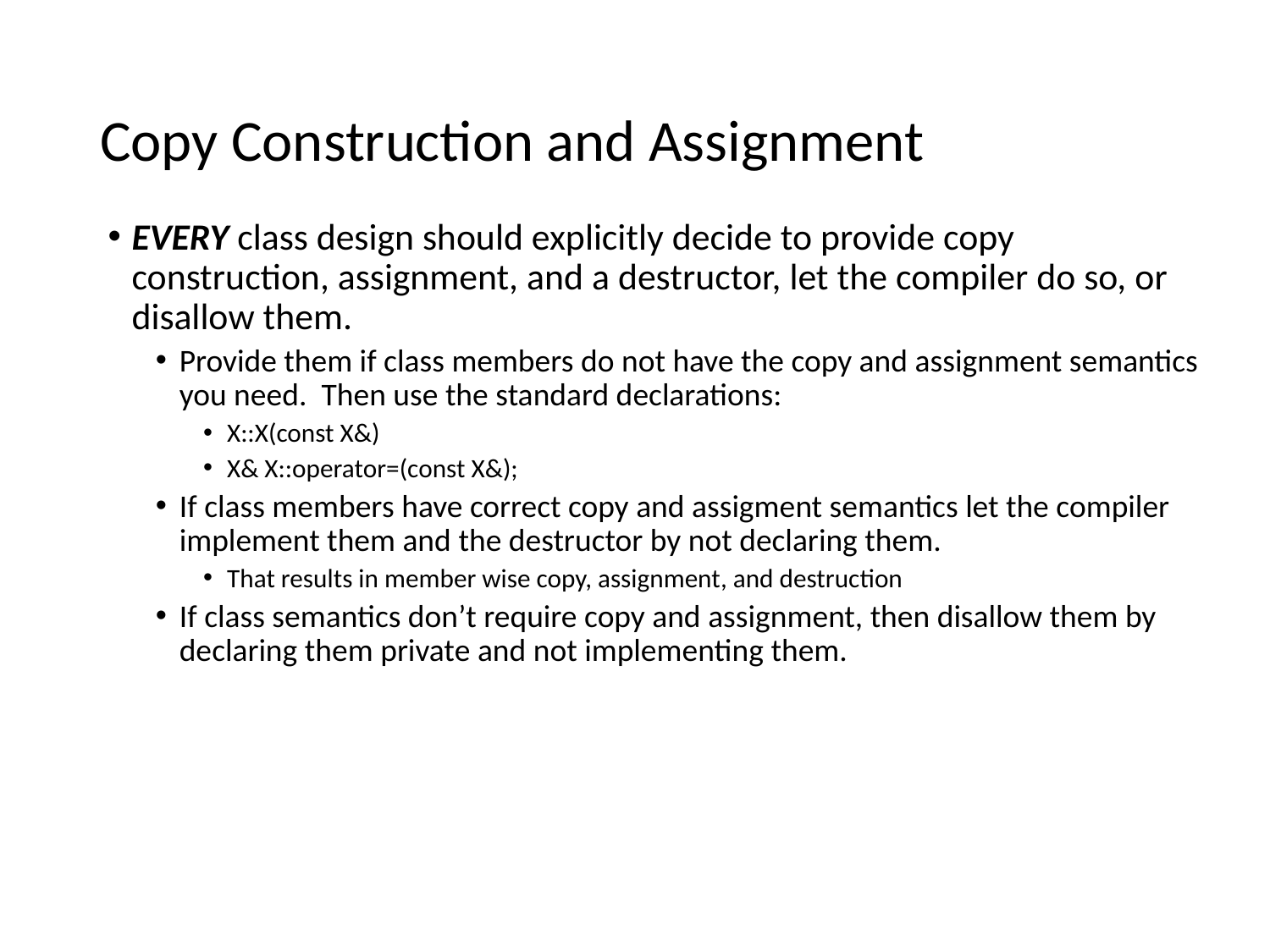

# Copy Construction and Assignment
EVERY class design should explicitly decide to provide copy construction, assignment, and a destructor, let the compiler do so, or disallow them.
Provide them if class members do not have the copy and assignment semantics you need.  Then use the standard declarations:
X::X(const X&)
X& X::operator=(const X&);
If class members have correct copy and assigment semantics let the compiler implement them and the destructor by not declaring them.
That results in member wise copy, assignment, and destruction
If class semantics don’t require copy and assignment, then disallow them by declaring them private and not implementing them.